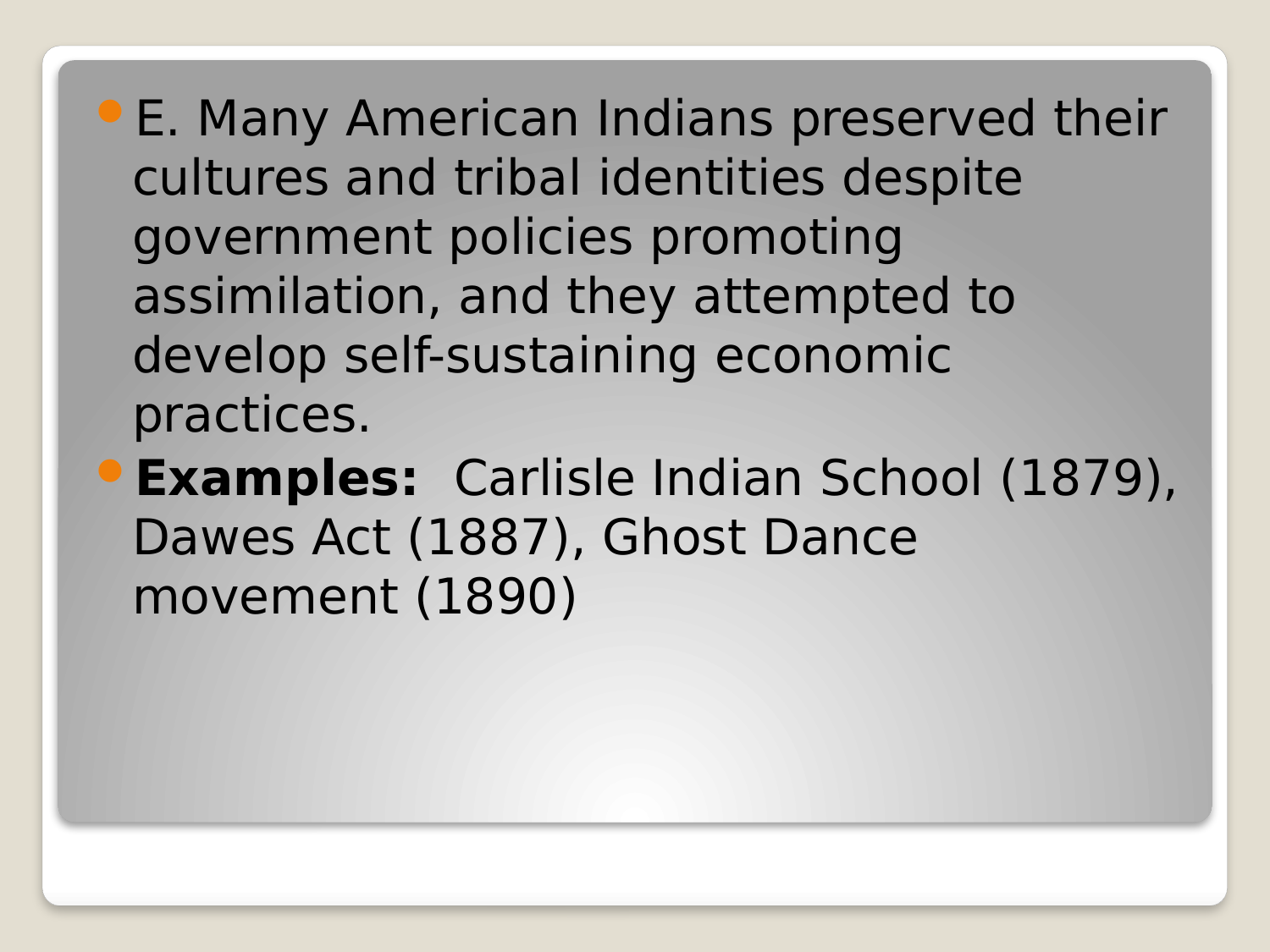

E. Many American Indians preserved their cultures and tribal identities despite government policies promoting assimilation, and they attempted to develop self-sustaining economic practices.
Examples:  Carlisle Indian School (1879), Dawes Act (1887), Ghost Dance movement (1890)

#